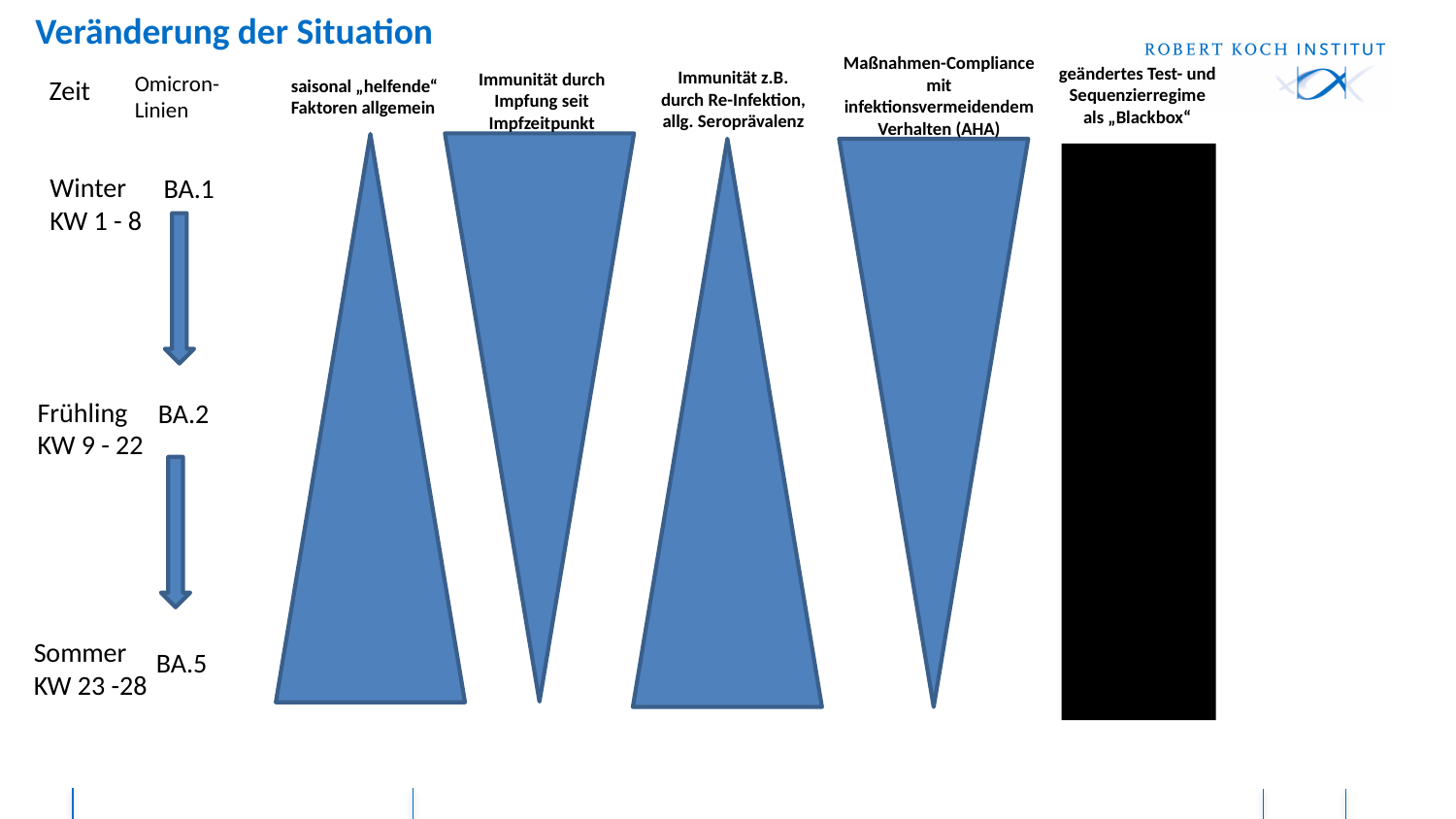

Veränderung der Situation
Maßnahmen-Compliance mit infektionsvermeidendem Verhalten (AHA)
geändertes Test- und Sequenzierregime als „Blackbox“
Immunität z.B. durch Re-Infektion, allg. Seroprävalenz
Immunität durch Impfung seit Impfzeitpunkt
Omicron-Linien
Zeit
saisonal „helfende“ Faktoren allgemein

Winter
KW 1 - 8
BA.1

Frühling
KW 9 - 22
BA.2

Sommer
KW 23 -28
BA.5